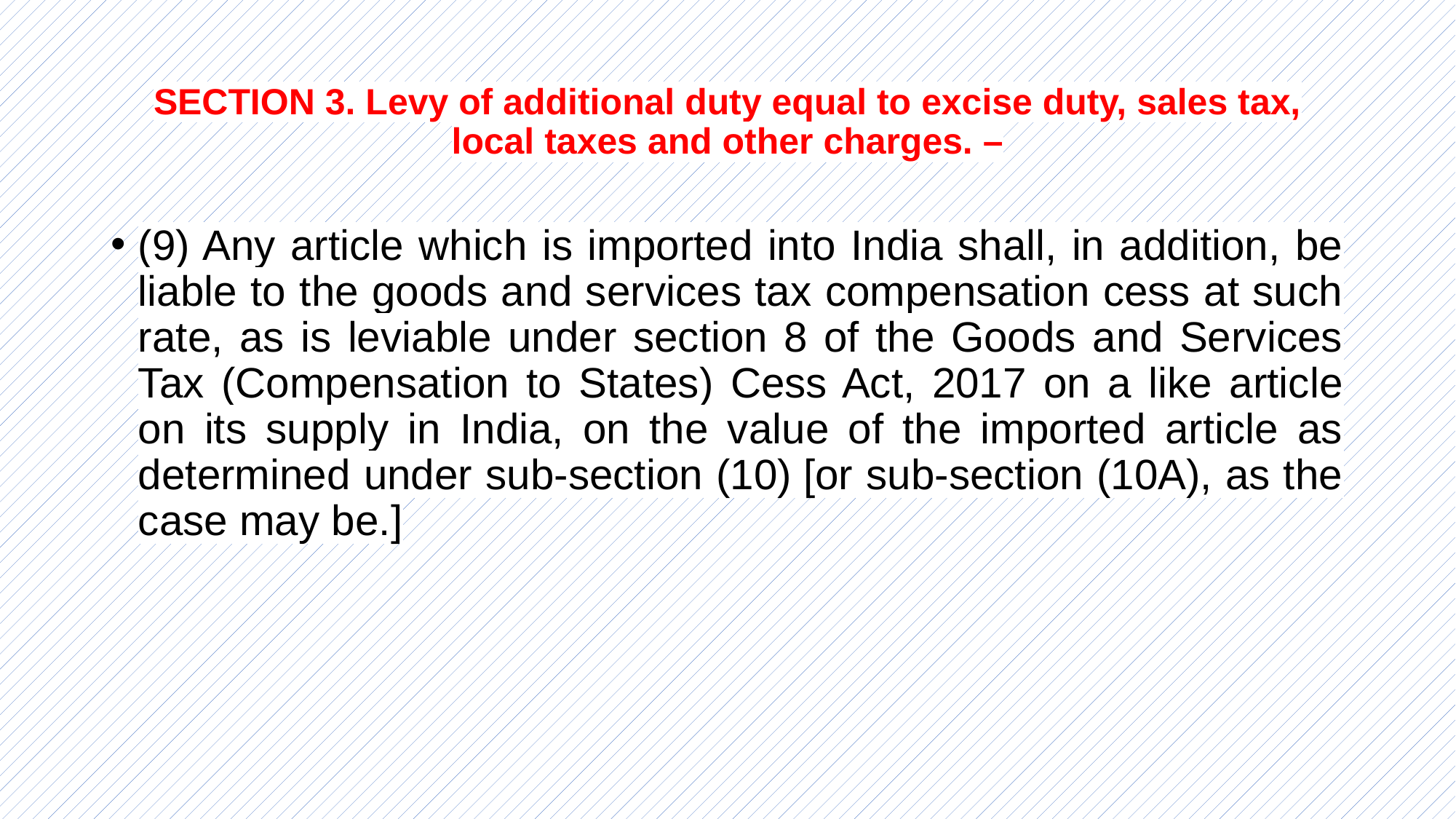

# SECTION 3. Levy of additional duty equal to excise duty, sales tax, local taxes and other charges. –
(9) Any article which is imported into India shall, in addition, be liable to the goods and services tax compensation cess at such rate, as is leviable under section 8 of the Goods and Services Tax (Compensation to States) Cess Act, 2017 on a like article on its supply in India, on the value of the imported article as determined under sub-section (10) [or sub-section (10A), as the case may be.]